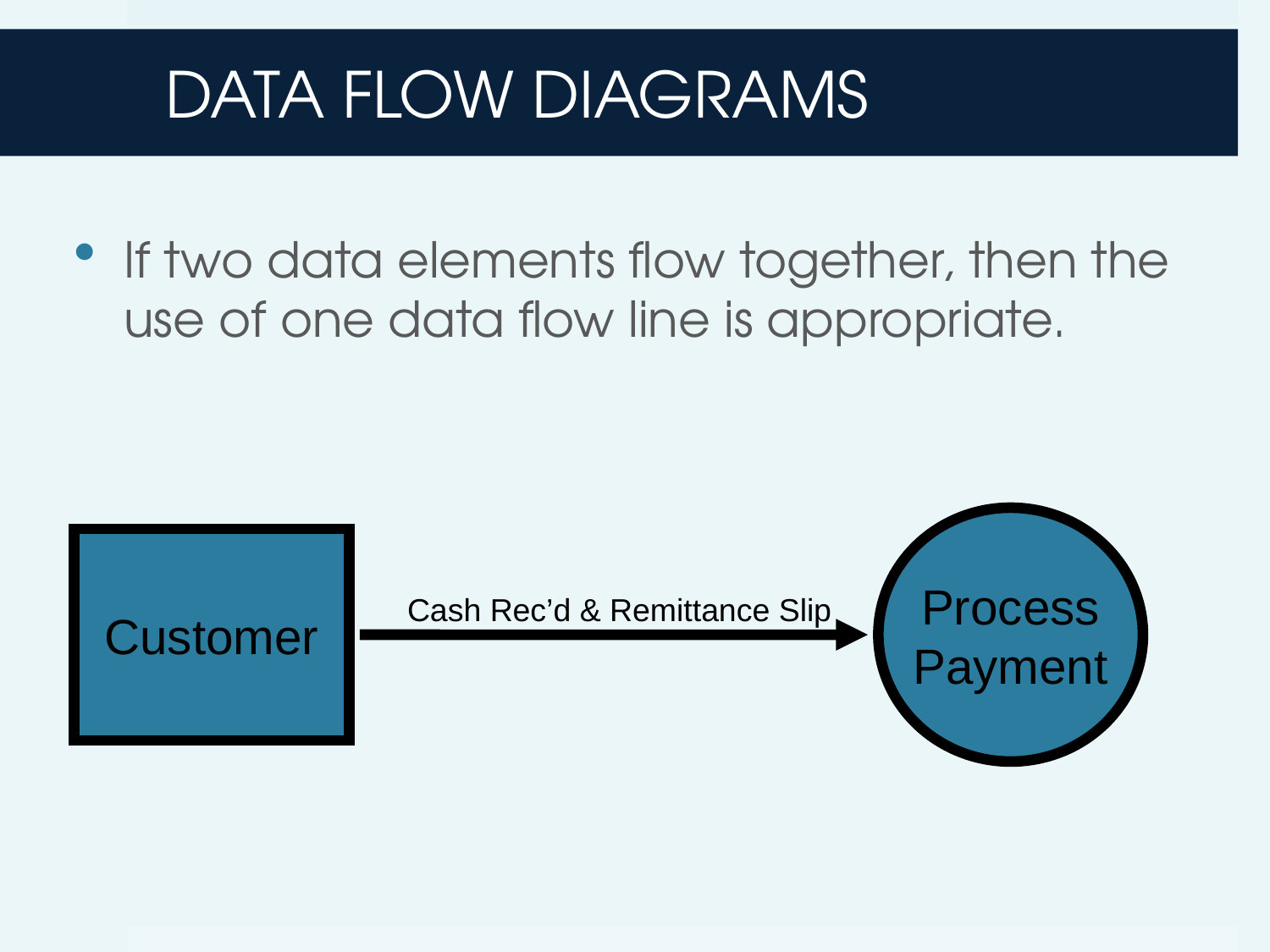

# DATA FLOW DIAGRAMS
If two data elements flow together, then the use of one data flow line is appropriate.

Process
Payment
Customer
Cash Rec’d & Remittance Slip